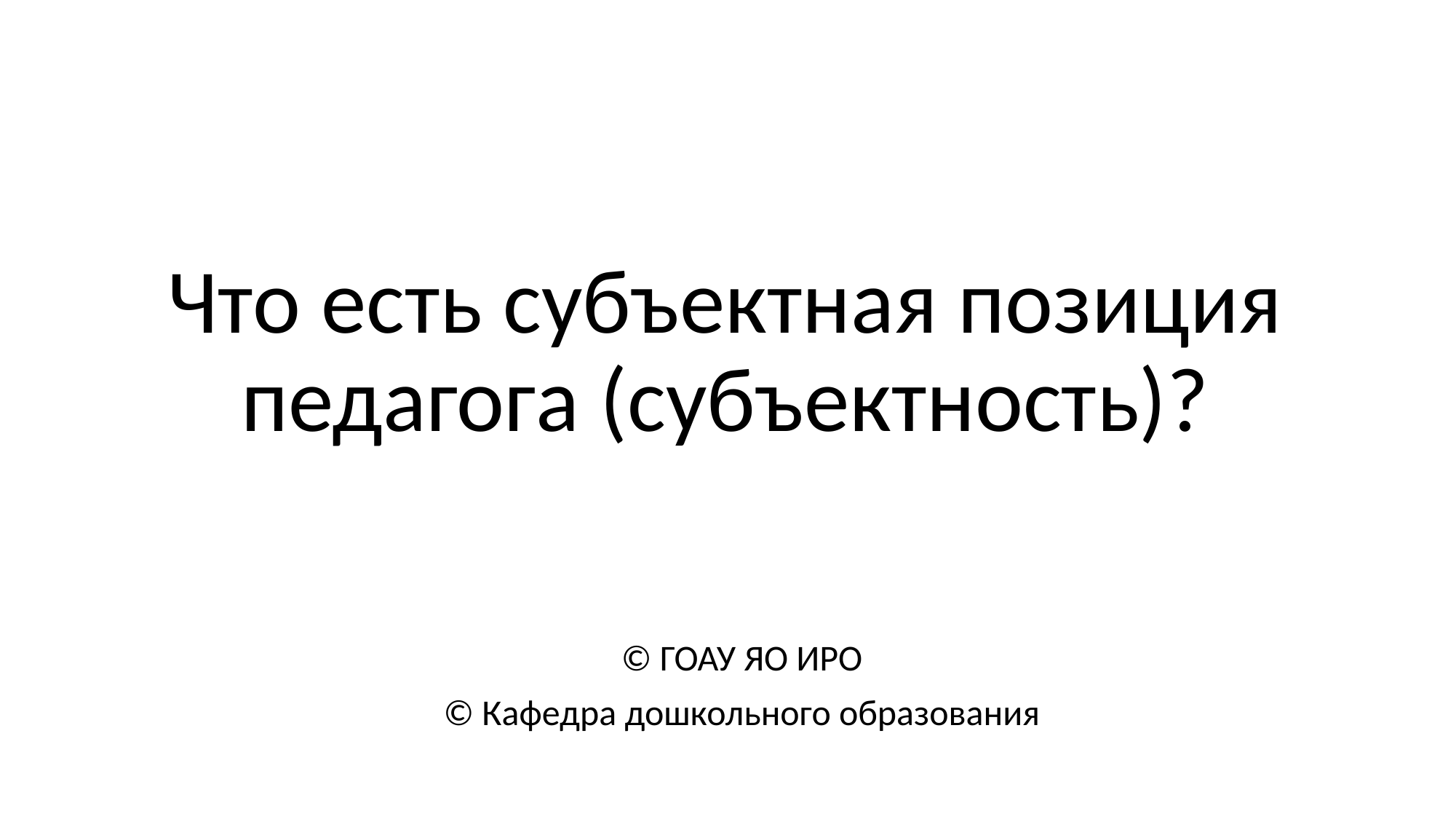

# Что есть субъектная позиция педагога (субъектность)?
© ГОАУ ЯО ИРО
© Кафедра дошкольного образования